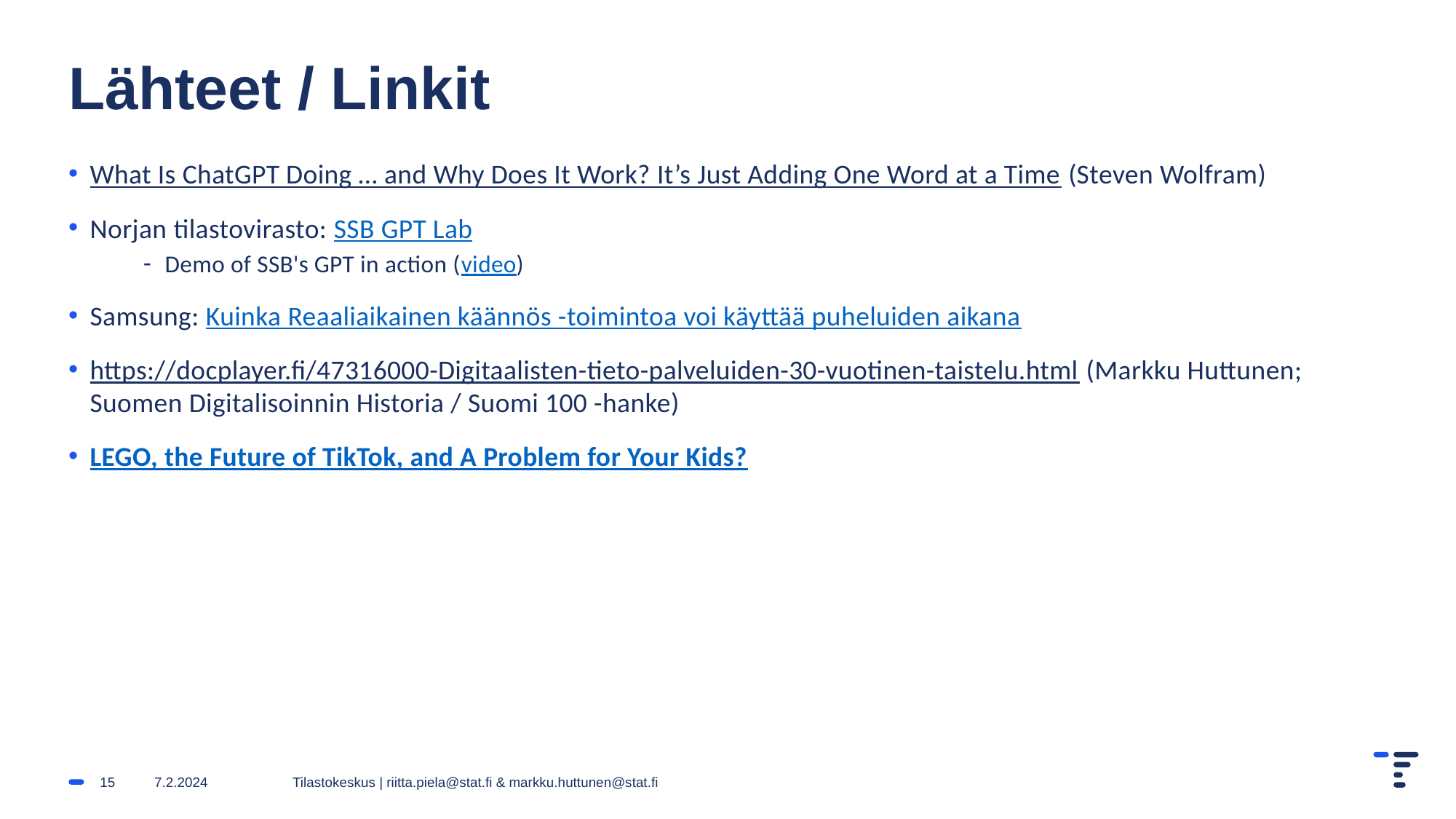

# Lähteet / Linkit
What Is ChatGPT Doing … and Why Does It Work? It’s Just Adding One Word at a Time (Steven Wolfram)
Norjan tilastovirasto: SSB GPT Lab
Demo of SSB's GPT in action (video)
Samsung: Kuinka Reaaliaikainen käännös -toimintoa voi käyttää puheluiden aikana
https://docplayer.fi/47316000-Digitaalisten-tieto-palveluiden-30-vuotinen-taistelu.html (Markku Huttunen; Suomen Digitalisoinnin Historia / Suomi 100 -hanke)
LEGO, the Future of TikTok, and A Problem for Your Kids?
15
7.2.2024
Tilastokeskus | riitta.piela@stat.fi & markku.huttunen@stat.fi